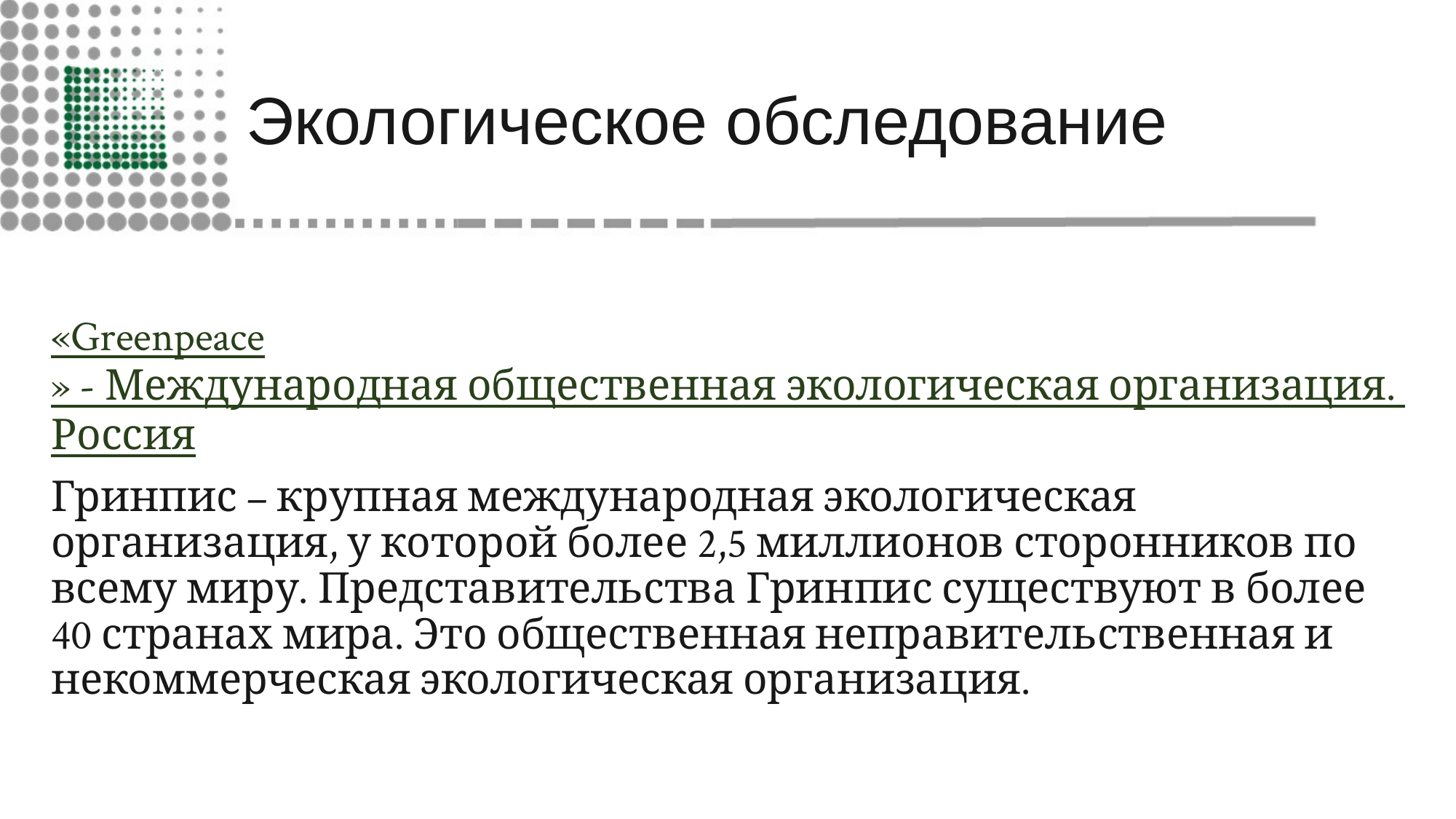

# Экологическое обследование

«Greenpeace» - Международная общественная экологическая организация. Россия
Гринпис – крупная международная экологическая организация, у которой более 2,5 миллионов сторонников по всему миру. Представительства Гринпис существуют в более 40 странах мира. Это общественная неправительственная и некоммерческая экологическая организация.